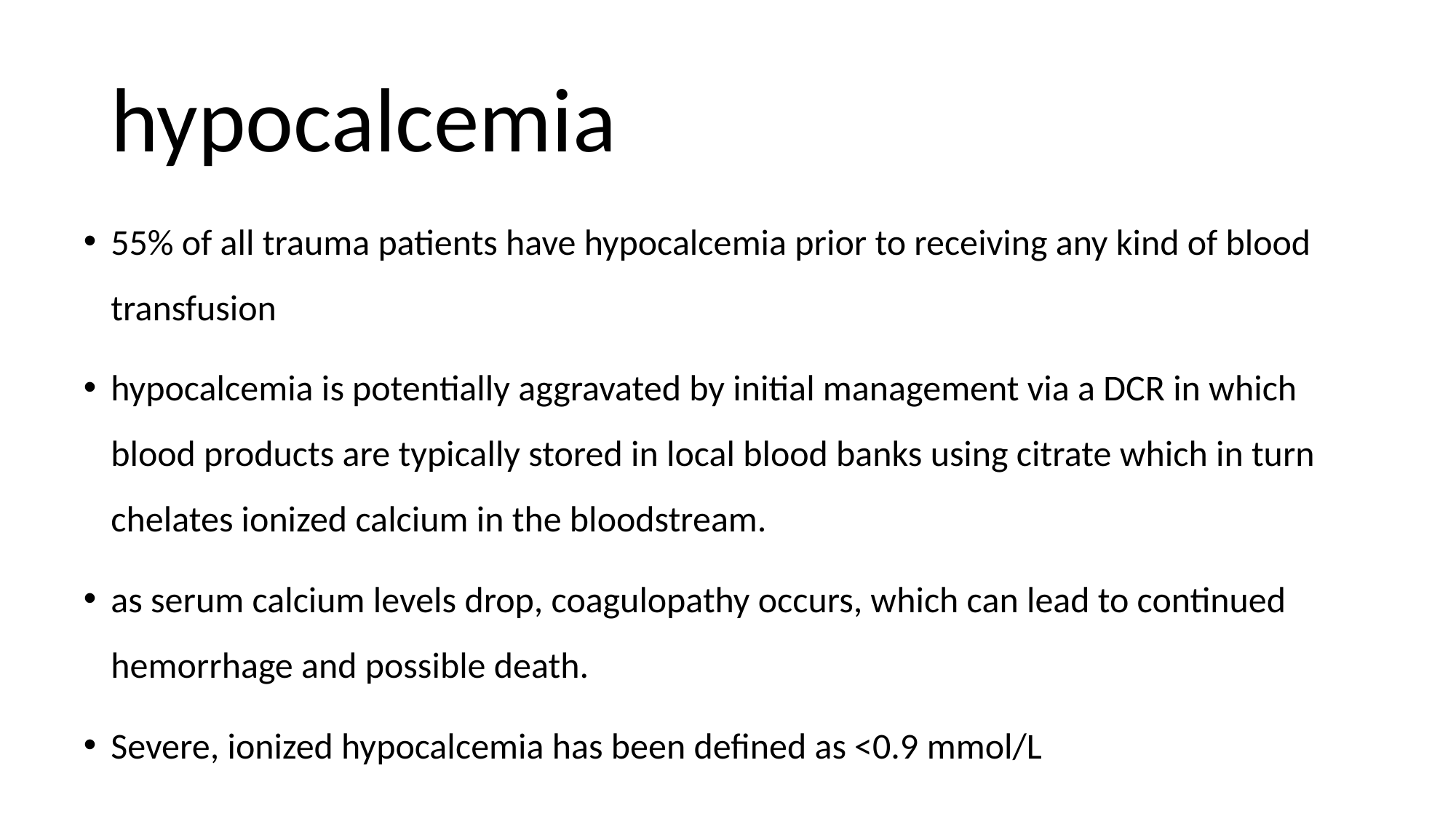

# hypocalcemia
55% of all trauma patients have hypocalcemia prior to receiving any kind of blood transfusion
hypocalcemia is potentially aggravated by initial management via a DCR in which blood products are typically stored in local blood banks using citrate which in turn chelates ionized calcium in the bloodstream.
as serum calcium levels drop, coagulopathy occurs, which can lead to continued hemorrhage and possible death.
Severe, ionized hypocalcemia has been defined as <0.9 mmol/L